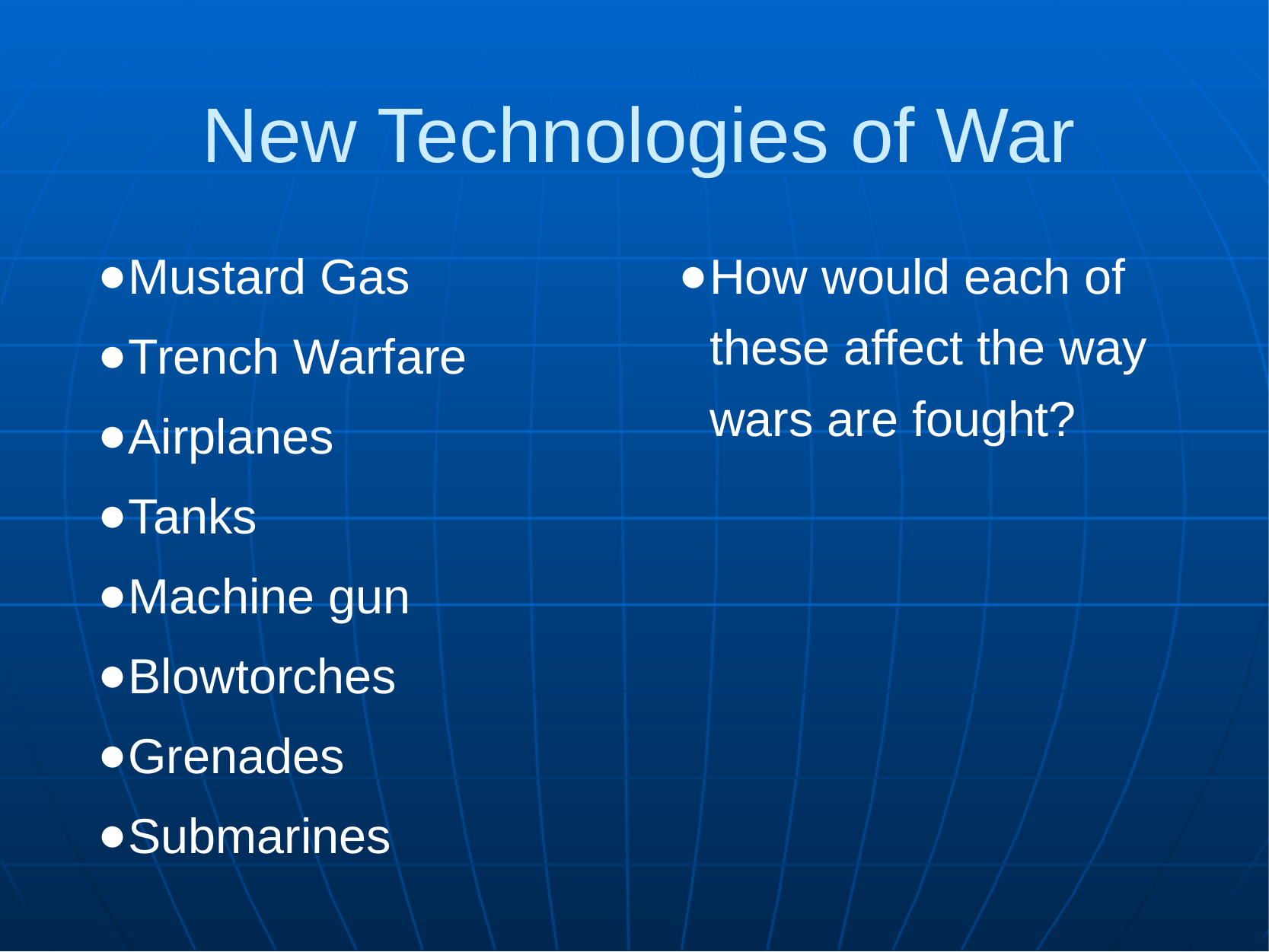

New Technologies of War
Mustard Gas
Trench Warfare
Airplanes
Tanks
Machine gun
Blowtorches
Grenades
Submarines

How would each of these affect the way wars are fought?